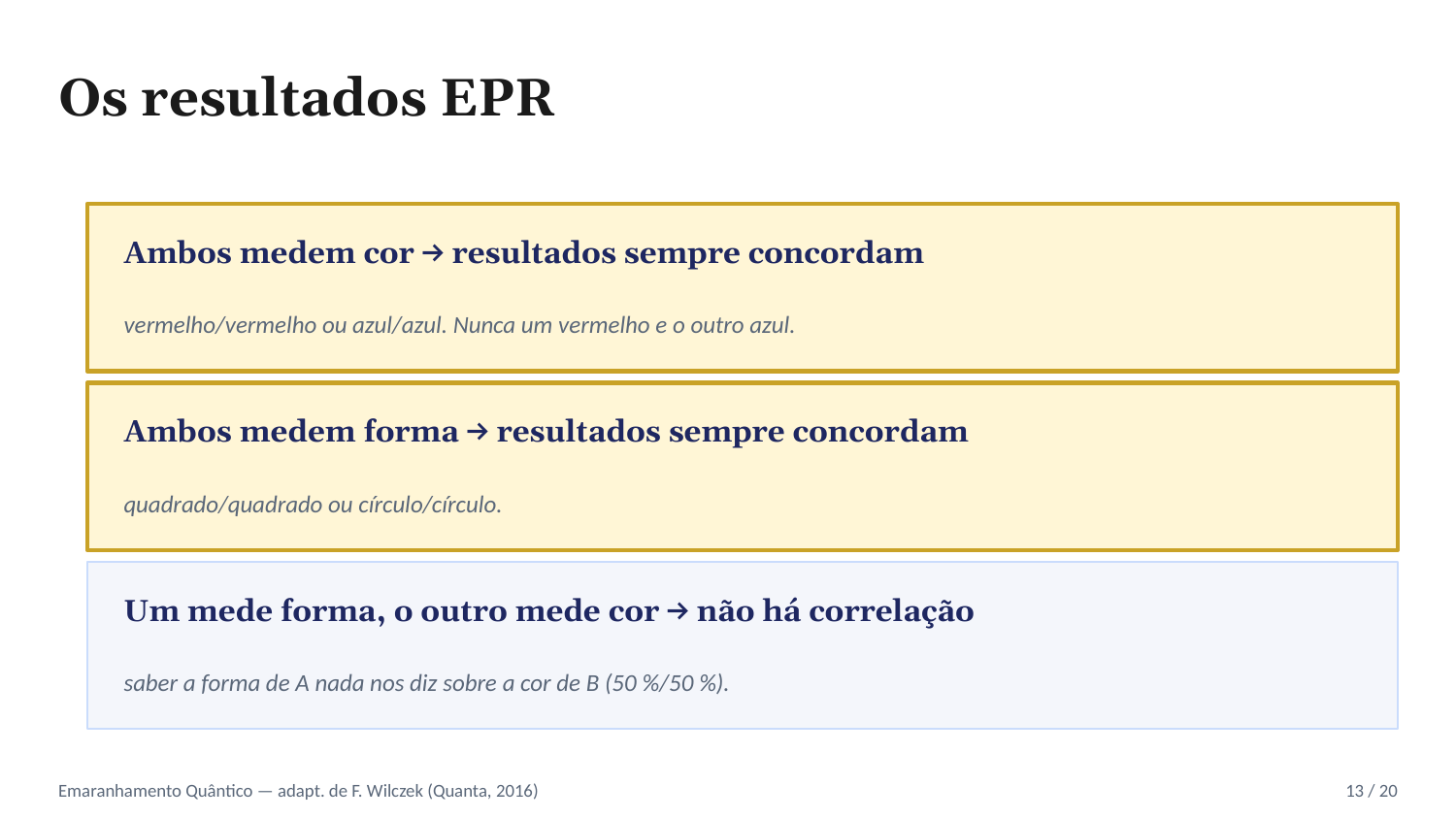

Os resultados EPR

Ambos medem cor → resultados sempre concordam
vermelho/vermelho ou azul/azul. Nunca um vermelho e o outro azul.

Ambos medem forma → resultados sempre concordam
quadrado/quadrado ou círculo/círculo.

Um mede forma, o outro mede cor → não há correlação
saber a forma de A nada nos diz sobre a cor de B (50 %/50 %).
Emaranhamento Quântico — adapt. de F. Wilczek (Quanta, 2016)
13 / 20